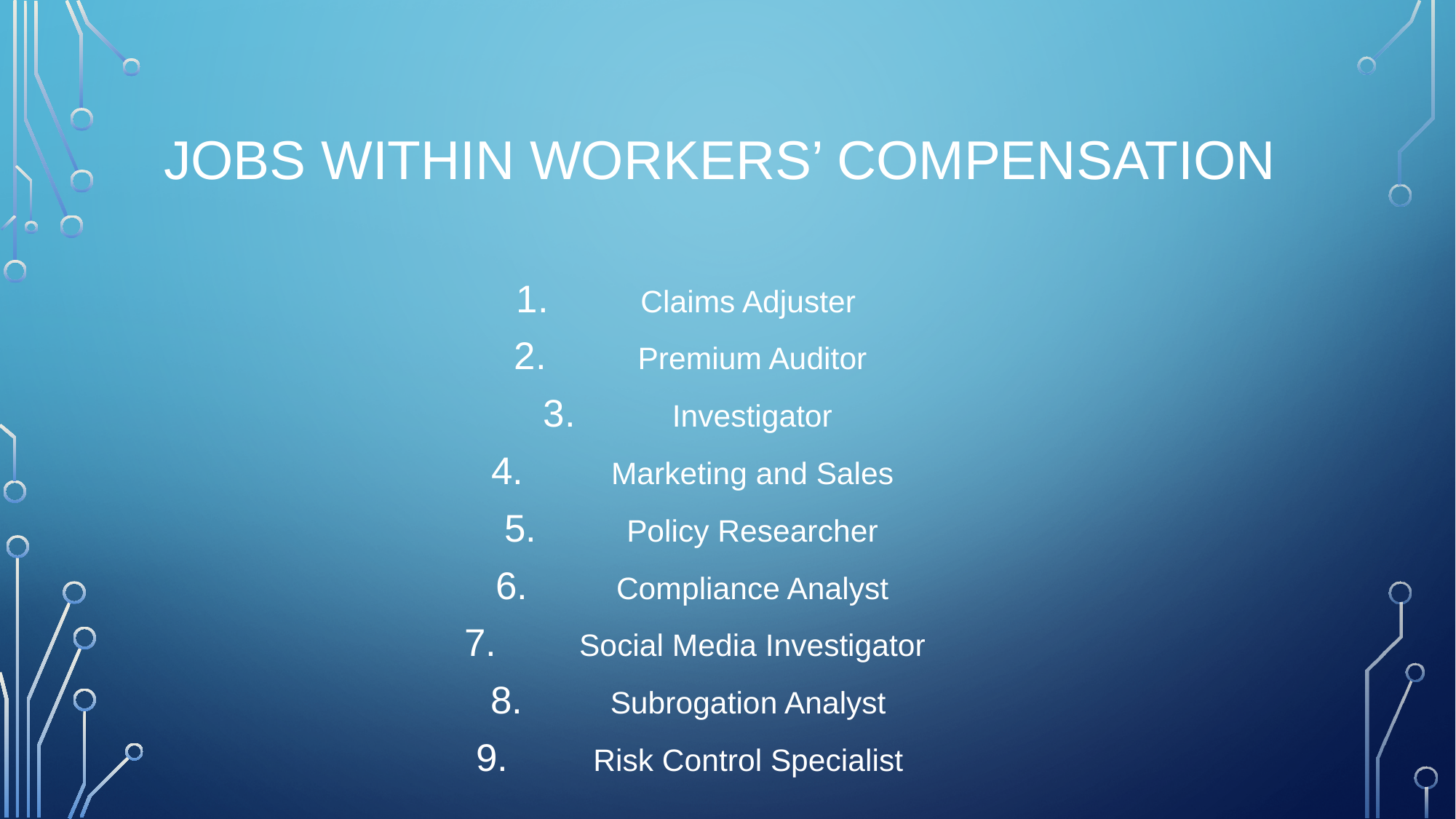

# Jobs within workers’ compensation
Claims Adjuster
Premium Auditor
Investigator
Marketing and Sales
Policy Researcher
Compliance Analyst
Social Media Investigator
Subrogation Analyst
Risk Control Specialist